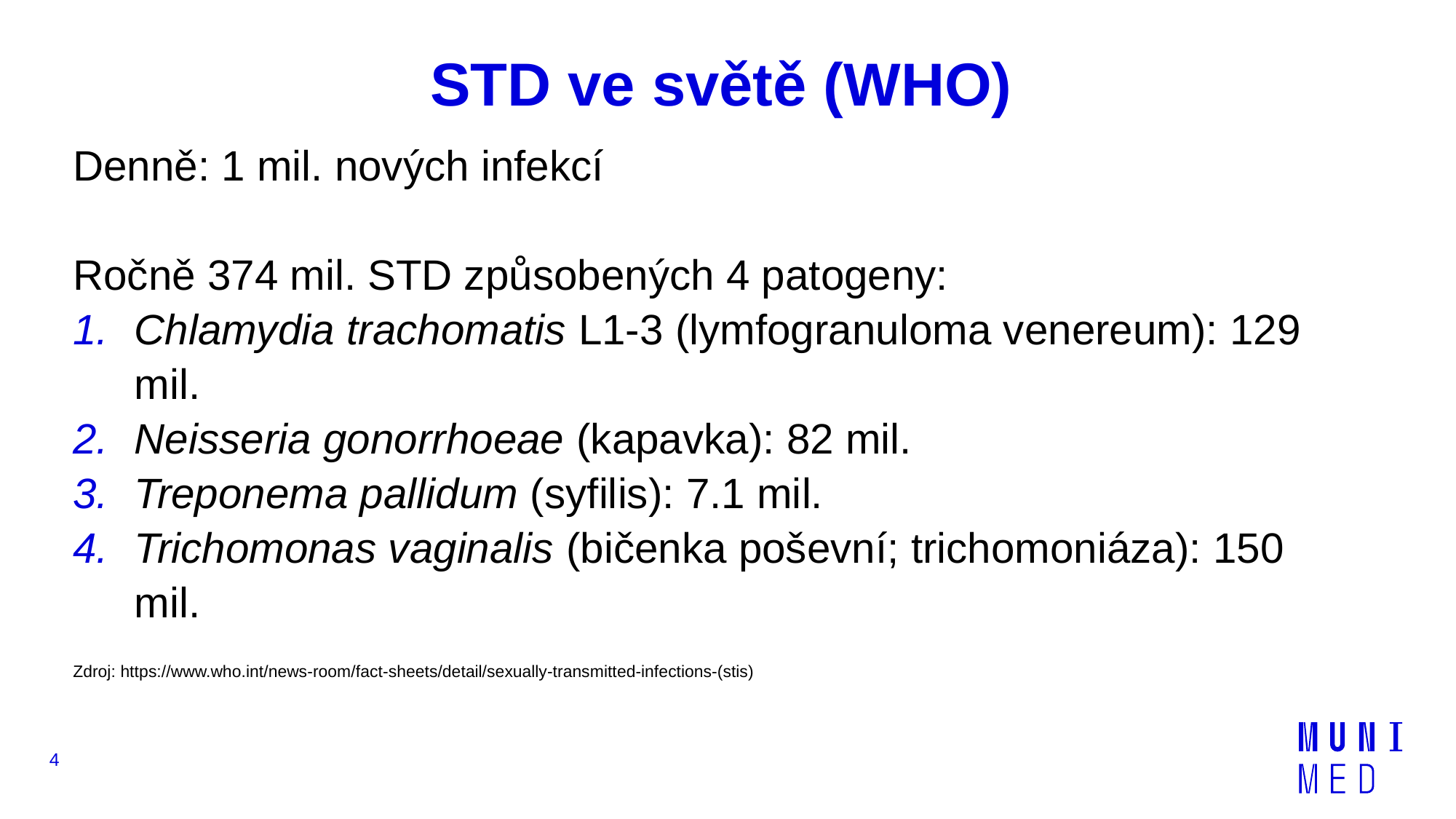

# STD ve světě (WHO)
Denně: 1 mil. nových infekcí

Ročně 374 mil. STD způsobených 4 patogeny:
Chlamydia trachomatis L1-3 (lymfogranuloma venereum): 129 mil.
Neisseria gonorrhoeae (kapavka): 82 mil.
Treponema pallidum (syfilis): 7.1 mil.
Trichomonas vaginalis (bičenka poševní; trichomoniáza): 150 mil.
Zdroj: https://www.who.int/news-room/fact-sheets/detail/sexually-transmitted-infections-(stis)

4